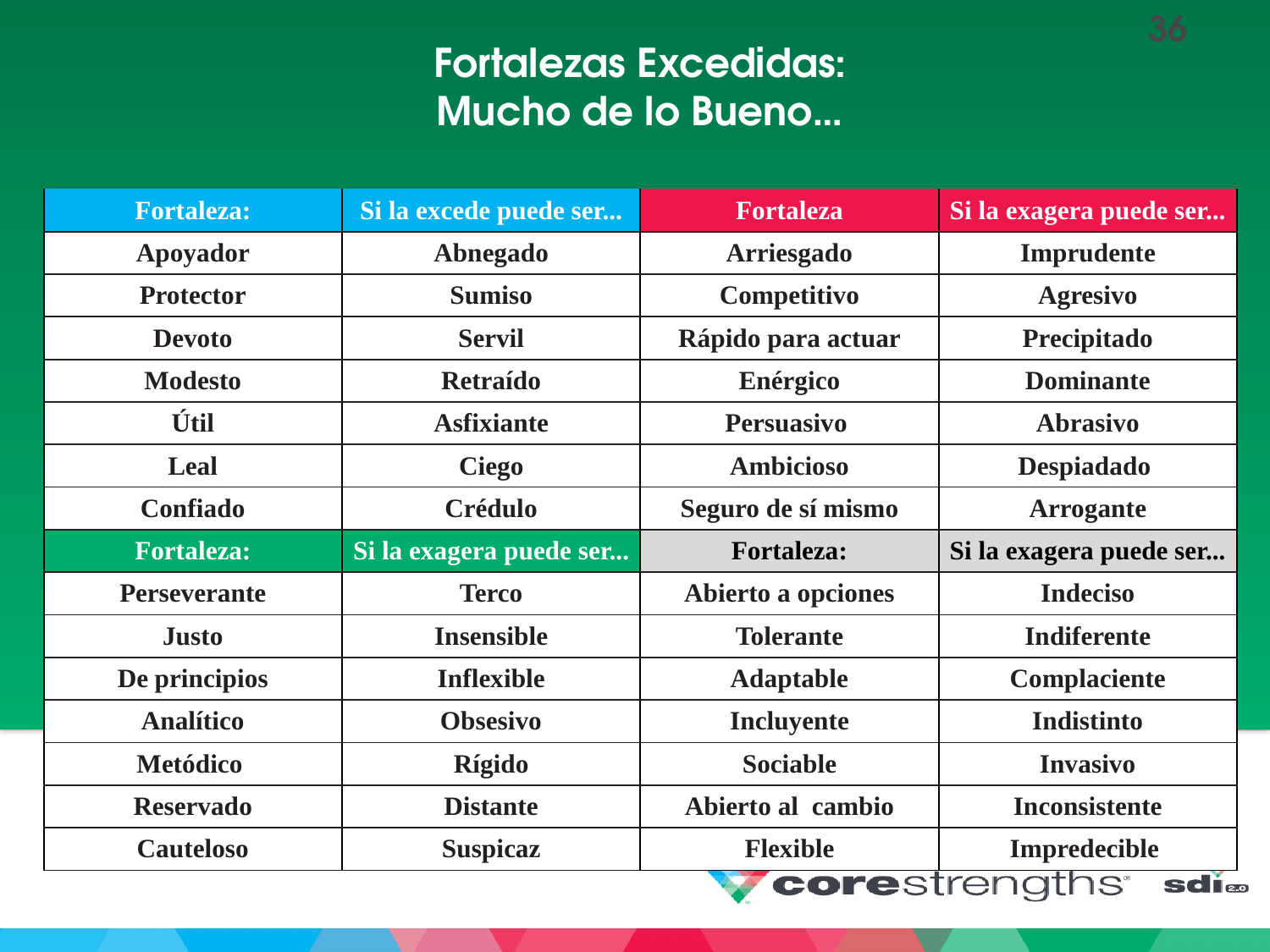

# Fortalezas Excedidas: Mucho de lo Bueno…
| Fortaleza: | Si la excede puede ser... | Fortaleza | Si la exagera puede ser... |
| --- | --- | --- | --- |
| Apoyador | Abnegado | Arriesgado | Imprudente |
| Protector | Sumiso | Competitivo | Agresivo |
| Devoto | Servil | Rápido para actuar | Precipitado |
| Modesto | Retraído | Enérgico | Dominante |
| Útil | Asfixiante | Persuasivo | Abrasivo |
| Leal | Ciego | Ambicioso | Despiadado |
| Confiado | Crédulo | Seguro de sí mismo | Arrogante |
| Fortaleza: | Si la exagera puede ser... | Fortaleza: | Si la exagera puede ser... |
| Perseverante | Terco | Abierto a opciones | Indeciso |
| Justo | Insensible | Tolerante | Indiferente |
| De principios | Inflexible | Adaptable | Complaciente |
| Analítico | Obsesivo | Incluyente | Indistinto |
| Metódico | Rígido | Sociable | Invasivo |
| Reservado | Distante | Abierto al cambio | Inconsistente |
| Cauteloso | Suspicaz | Flexible | Impredecible |